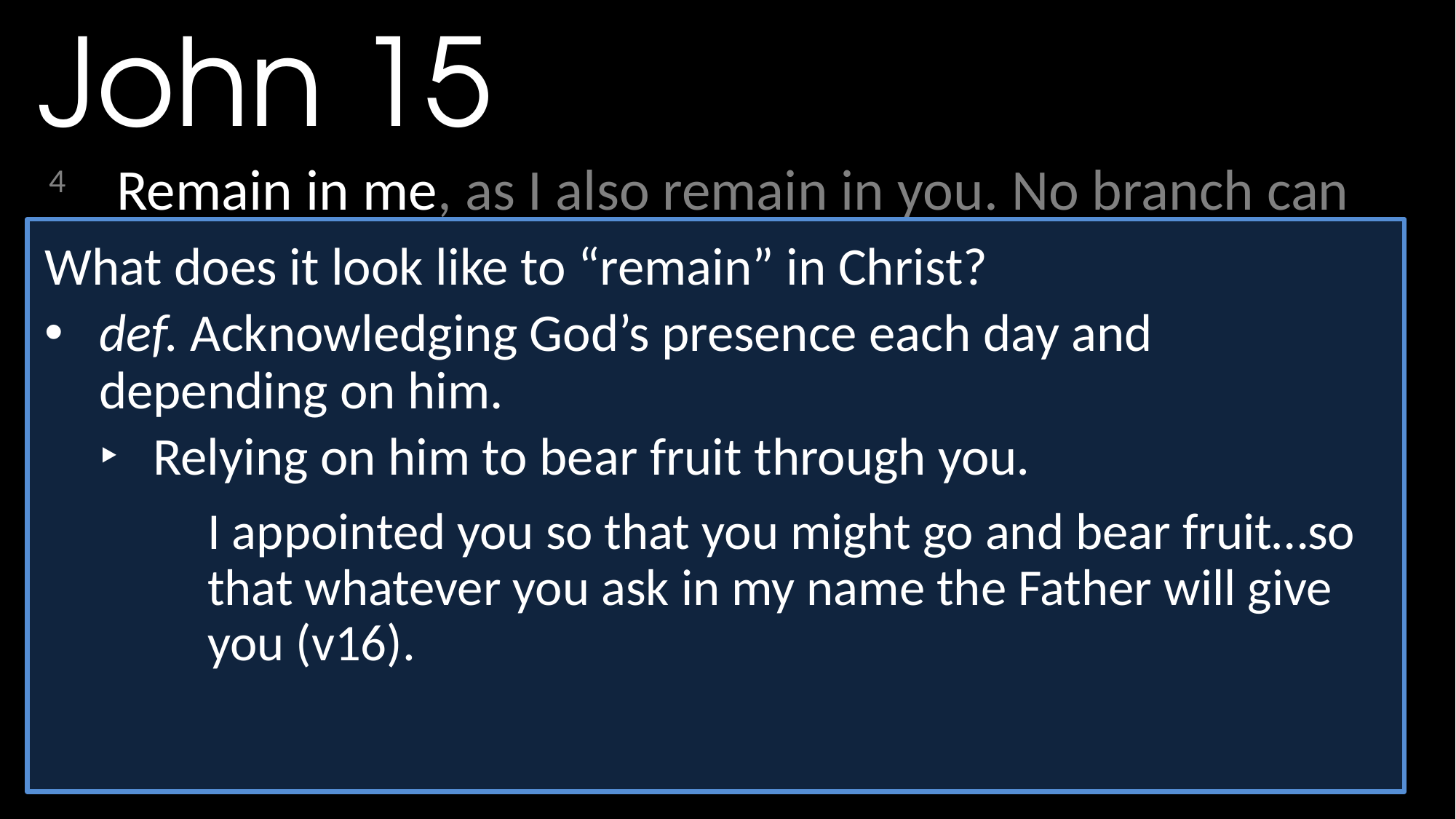

John 15
4 	Remain in me, as I also remain in you. No branch can bear fruit by itself; it must remain in the vine. Neither can you bear fruit unless you remain in me.
5 	“I am the vine; you are the branches. If you remain in me and I in you, you will bear much fruit; apart from me you can do nothing.

What does it look like to “remain” in Christ?
def. Acknowledging God’s presence each day and depending on him.
‣	Relying on him to bear fruit through you.
	I appointed you so that you might go and bear fruit…so that whatever you ask in my name the Father will give you (v16).